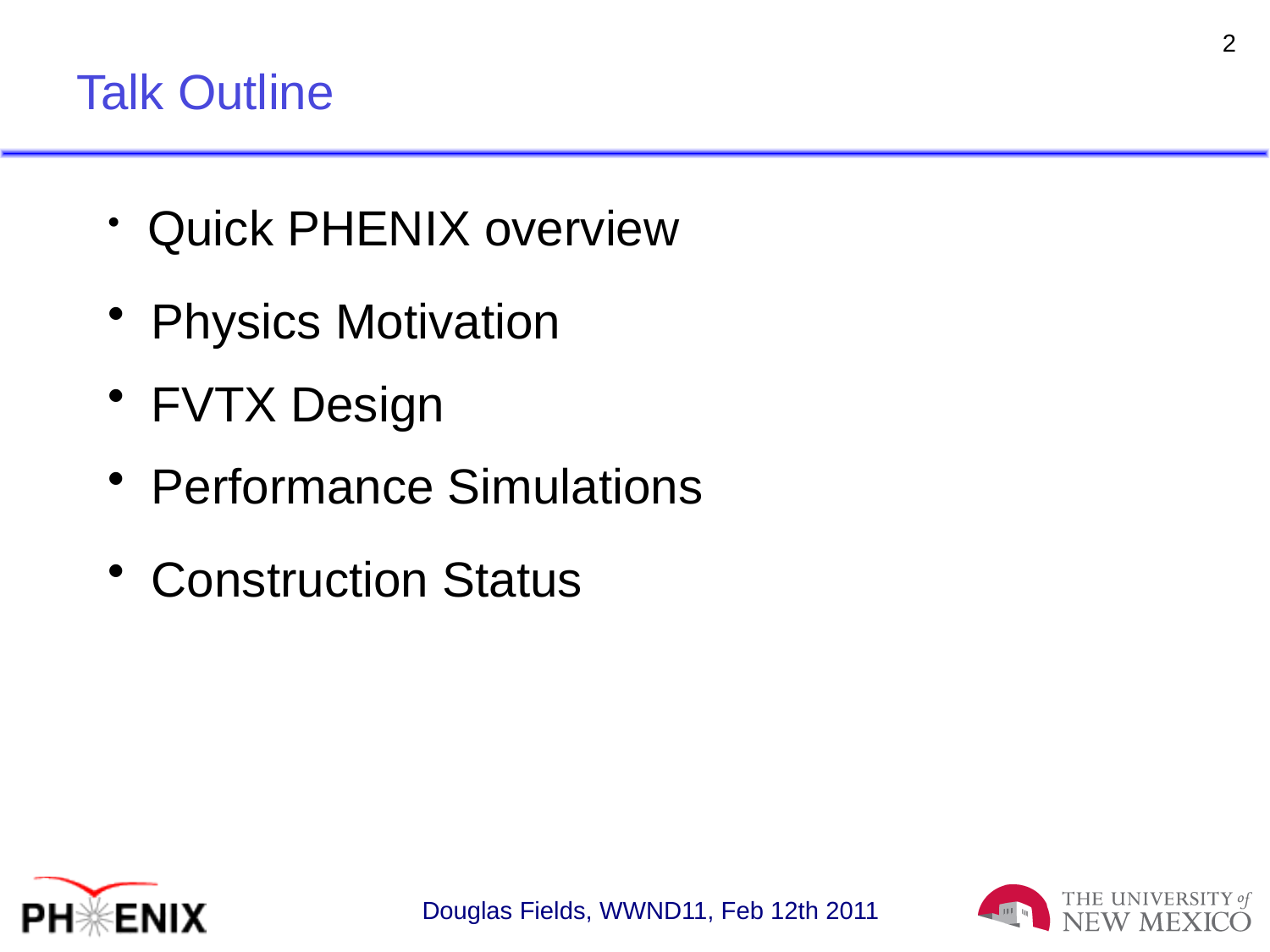

# Talk Outline
2
 Quick PHENIX overview

 Physics Motivation

 FVTX Design

 Performance Simulations

 Construction Status
Douglas Fields, WWND11, Feb 12th 2011